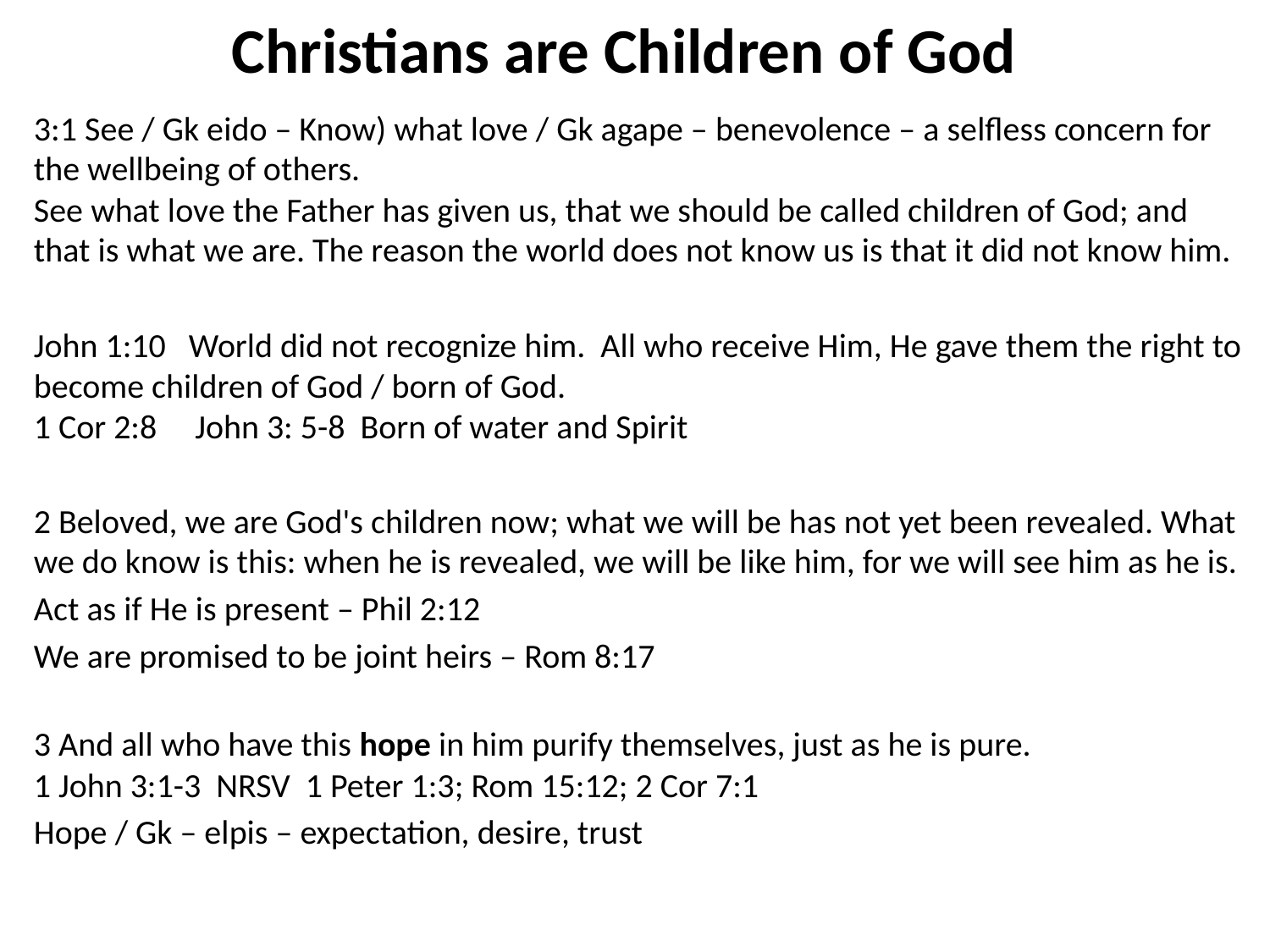

# Christians are Children of God

3:1 See / Gk eido – Know) what love / Gk agape – benevolence – a selfless concern for the wellbeing of others.
See what love the Father has given us, that we should be called children of God; and that is what we are. The reason the world does not know us is that it did not know him.

John 1:10   World did not recognize him.  All who receive Him, He gave them the right to become children of God / born of God.
1 Cor 2:8     John 3: 5-8  Born of water and Spirit

2 Beloved, we are God's children now; what we will be has not yet been revealed. What we do know is this: when he is revealed, we will be like him, for we will see him as he is.
Act as if He is present – Phil 2:12
We are promised to be joint heirs – Rom 8:17
3 And all who have this hope in him purify themselves, just as he is pure.
1 John 3:1-3  NRSV  1 Peter 1:3; Rom 15:12; 2 Cor 7:1
Hope / Gk – elpis – expectation, desire, trust